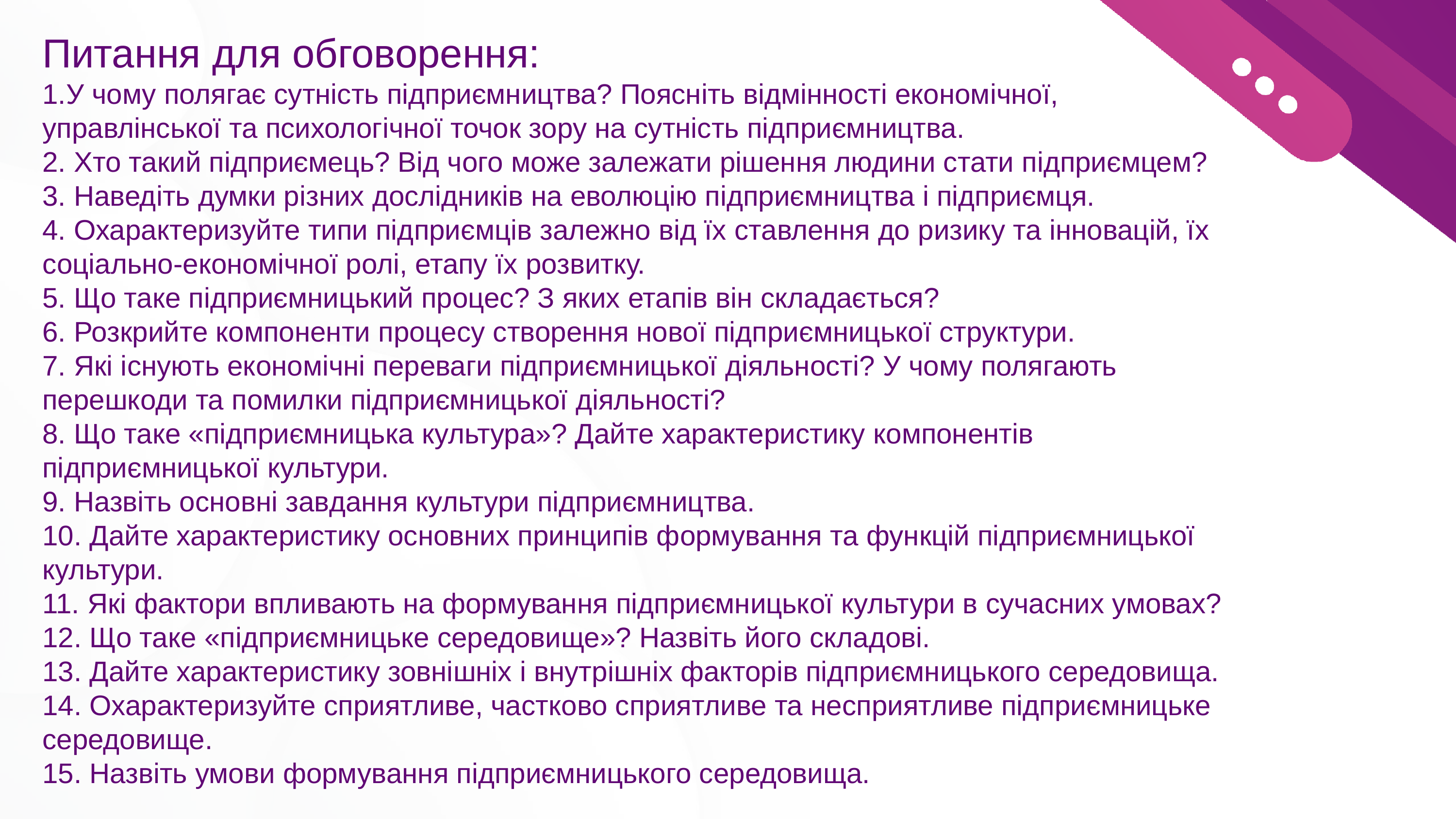

# Питання для обговорення: 1.У чому полягає сутність підприємництва? Поясніть відмінності економічної, управлінської та психологічної точок зору на сутність підприємництва. 2. Хто такий підприємець? Від чого може залежати рішення людини стати підприємцем? 3. Наведіть думки різних дослідників на еволюцію підприємництва і підприємця. 4. Охарактеризуйте типи підприємців залежно від їх ставлення до ризику та інновацій, їх соціально-економічної ролі, етапу їх розвитку. 5. Що таке підприємницький процес? З яких етапів він складається? 6. Розкрийте компоненти процесу створення нової підприємницької структури. 7. Які існують економічні переваги підприємницької діяльності? У чому полягають перешкоди та помилки підприємницької діяльності? 8. Що таке «підприємницька культура»? Дайте характеристику компонентів підприємницької культури. 9. Назвіть основні завдання культури підприємництва. 10. Дайте характеристику основних принципів формування та функцій підприємницької культури. 11. Які фактори впливають на формування підприємницької культури в сучасних умовах? 12. Що таке «підприємницьке середовище»? Назвіть його складові. 13. Дайте характеристику зовнішніх і внутрішніх факторів підприємницького середовища. 14. Охарактеризуйте сприятливе, частково сприятливе та несприятливе підприємницьке середовище. 15. Назвіть умови формування підприємницького середовища.